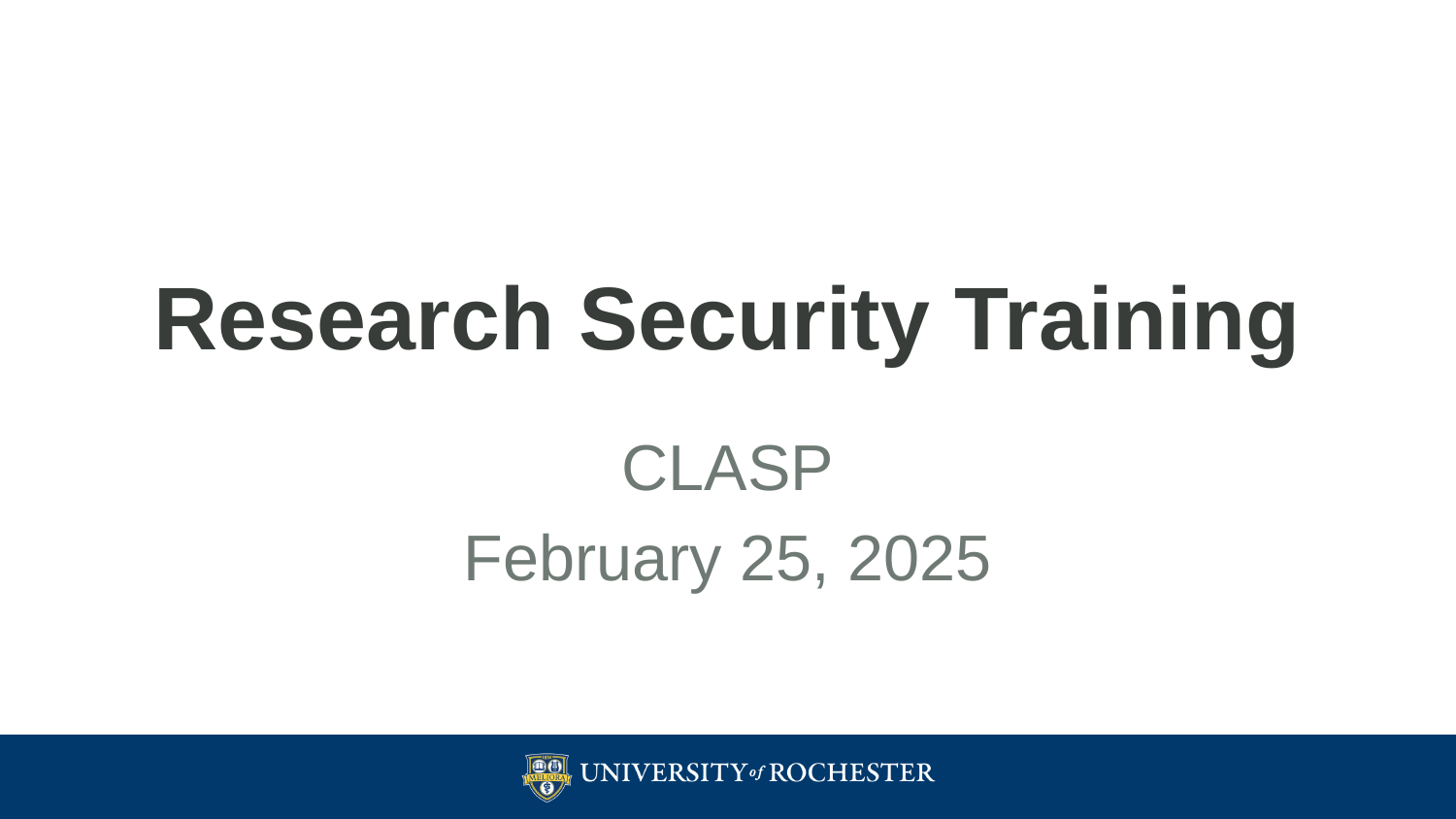

# Research Security Training
CLASP
February 25, 2025